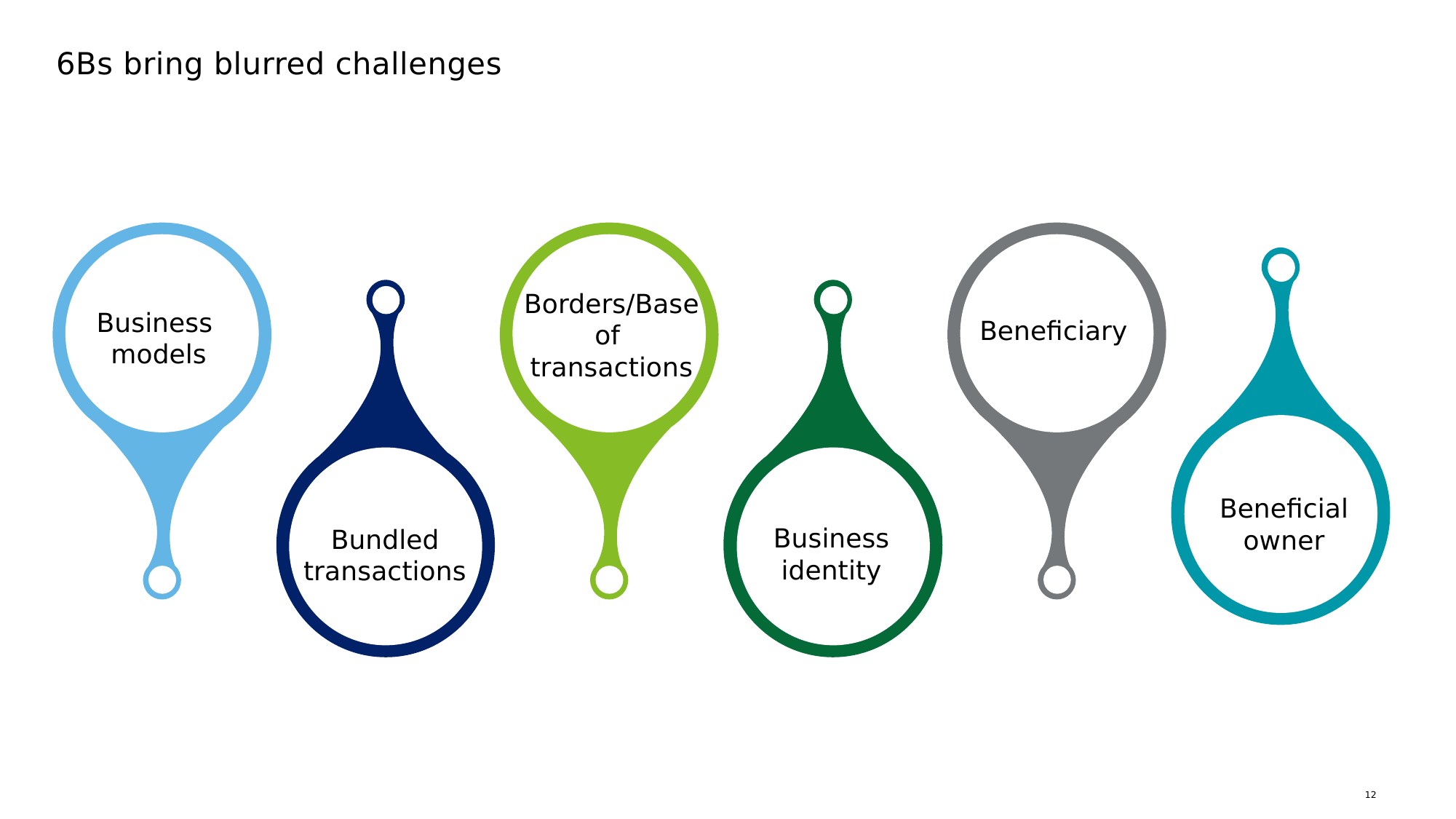

6Bs bring blurred challenges

Borders/Base of
transactions
Business
models
Beneficiary

Beneficial owner
Business
identity
Bundled transactions

12